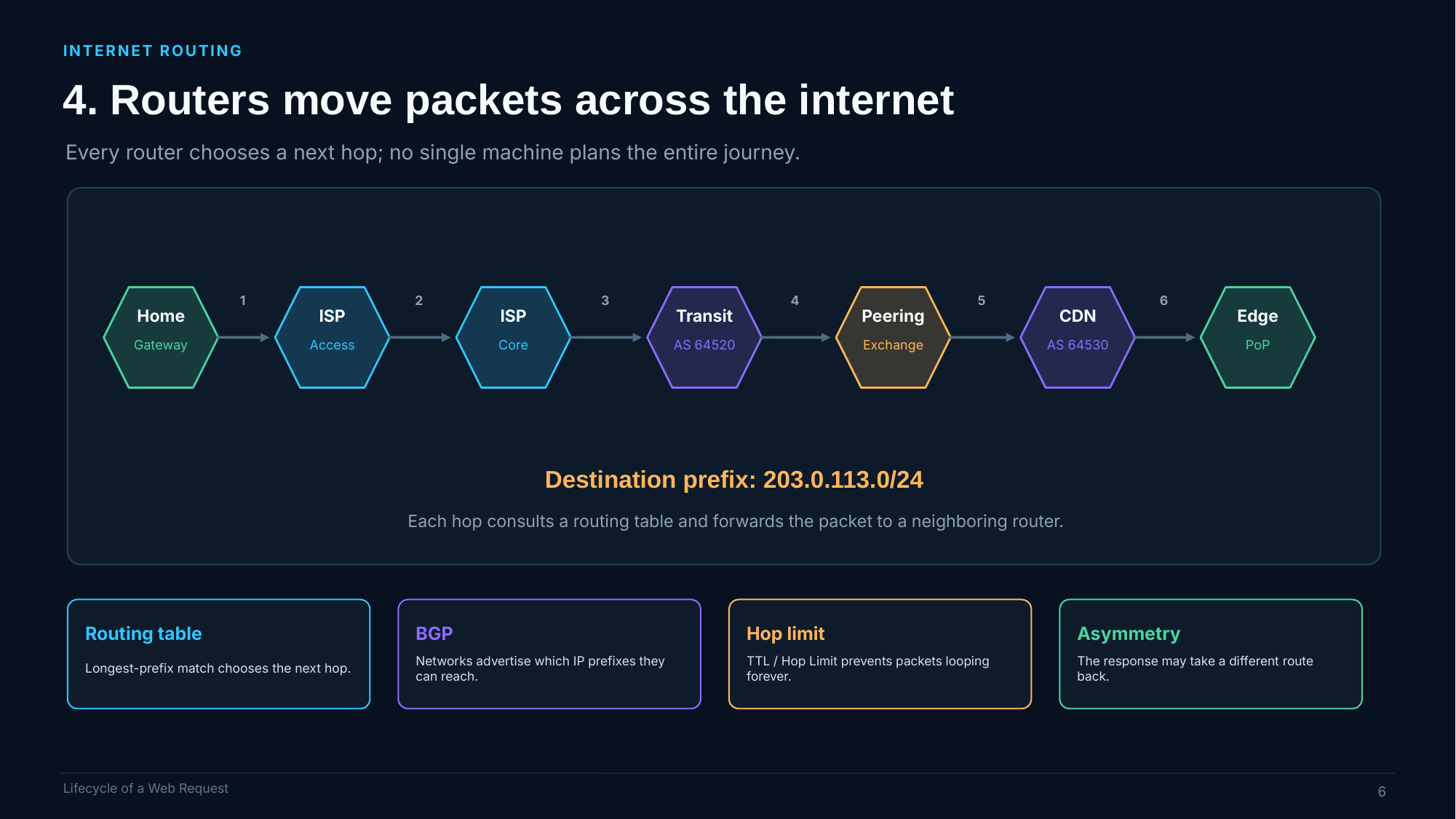

INTERNET ROUTING
4. Routers move packets across the internet
Every router chooses a next hop; no single machine plans the entire journey.

1
2
3
4
5
6
Home
ISP
ISP
Transit
Peering
CDN
Edge
Gateway
Access
Core
AS 64520
Exchange
AS 64530
PoP

Destination prefix: 203.0.113.0/24
Each hop consults a routing table and forwards the packet to a neighboring router.

Routing table
BGP
Hop limit
Asymmetry
Longest-prefix match chooses the next hop.
Networks advertise which IP prefixes they can reach.
TTL / Hop Limit prevents packets looping forever.
The response may take a different route back.
6
Lifecycle of a Web Request